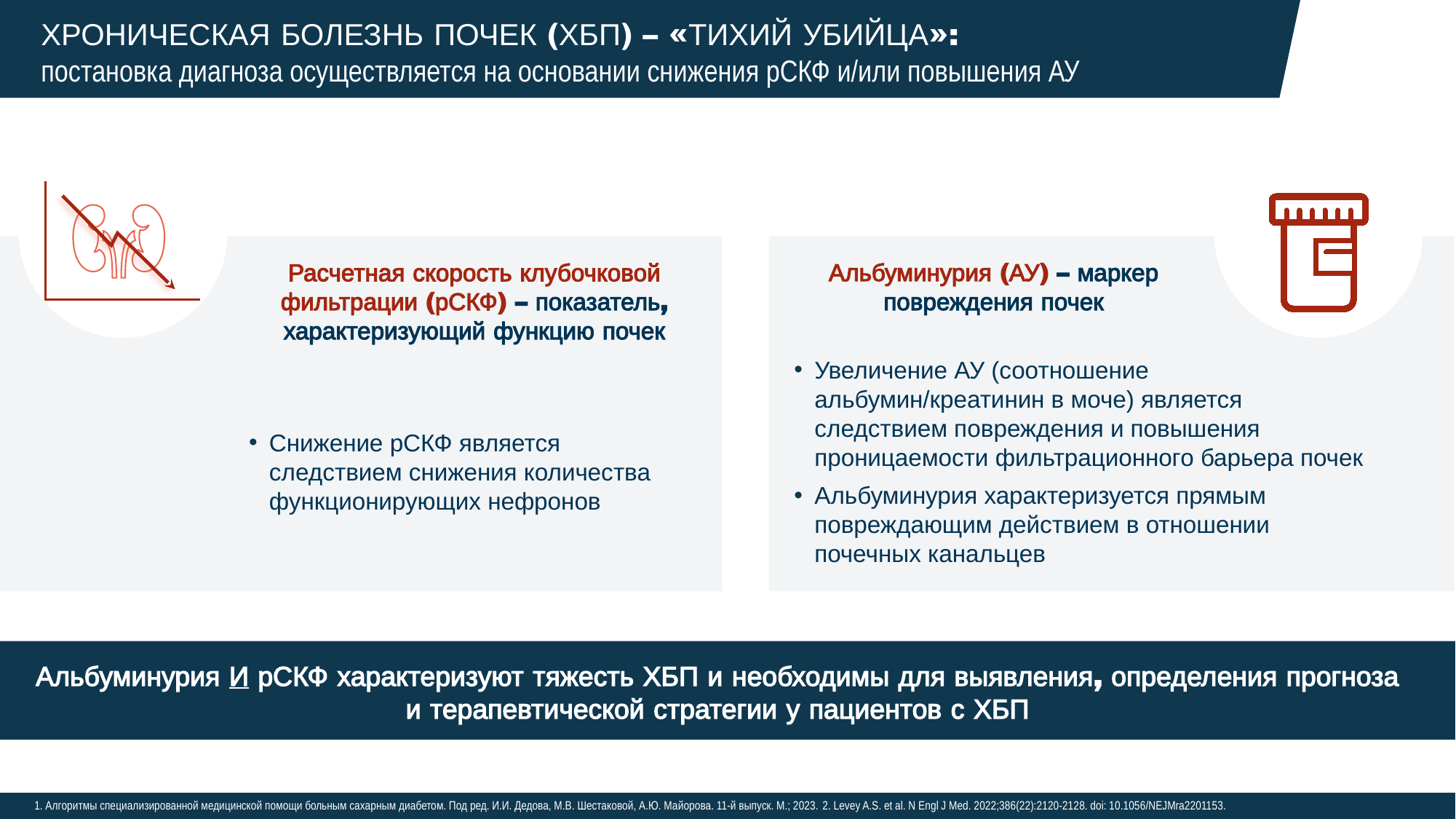

# ХРОНИЧЕСКАЯ БОЛЕЗНЬ ПОЧЕК (ХБП) – «ТИХИЙ УБИЙЦА»: постановка диагноза осуществляется на основании снижения рСКФ и/или повышения АУ

Расчетная скорость клубочковой фильтрации (рСКФ) – показатель, характеризующий функцию почек
Альбуминурия (АУ) – маркер повреждения почек
Увеличение АУ (соотношение альбумин/креатинин в моче) является следствием повреждения и повышения проницаемости фильтрационного барьера почек
Альбуминурия характеризуется прямым повреждающим действием в отношении почечных канальцев
Снижение рСКФ является следствием снижения количества функционирующих нефронов

Альбуминурия И рСКФ характеризуют тяжесть ХБП и необходимы для выявления, определения прогноза и терапевтической стратегии у пациентов с ХБП

1. Алгоритмы специализированной медицинской помощи больным сахарным диабетом. Под ред. И.И. Дедова, М.В. Шестаковой, А.Ю. Майорова. 11-й выпуск. М.; 2023. 2. Levey A.S. et al. N Engl J Med. 2022;386(22):2120-2128. doi: 10.1056/NEJMra2201153.